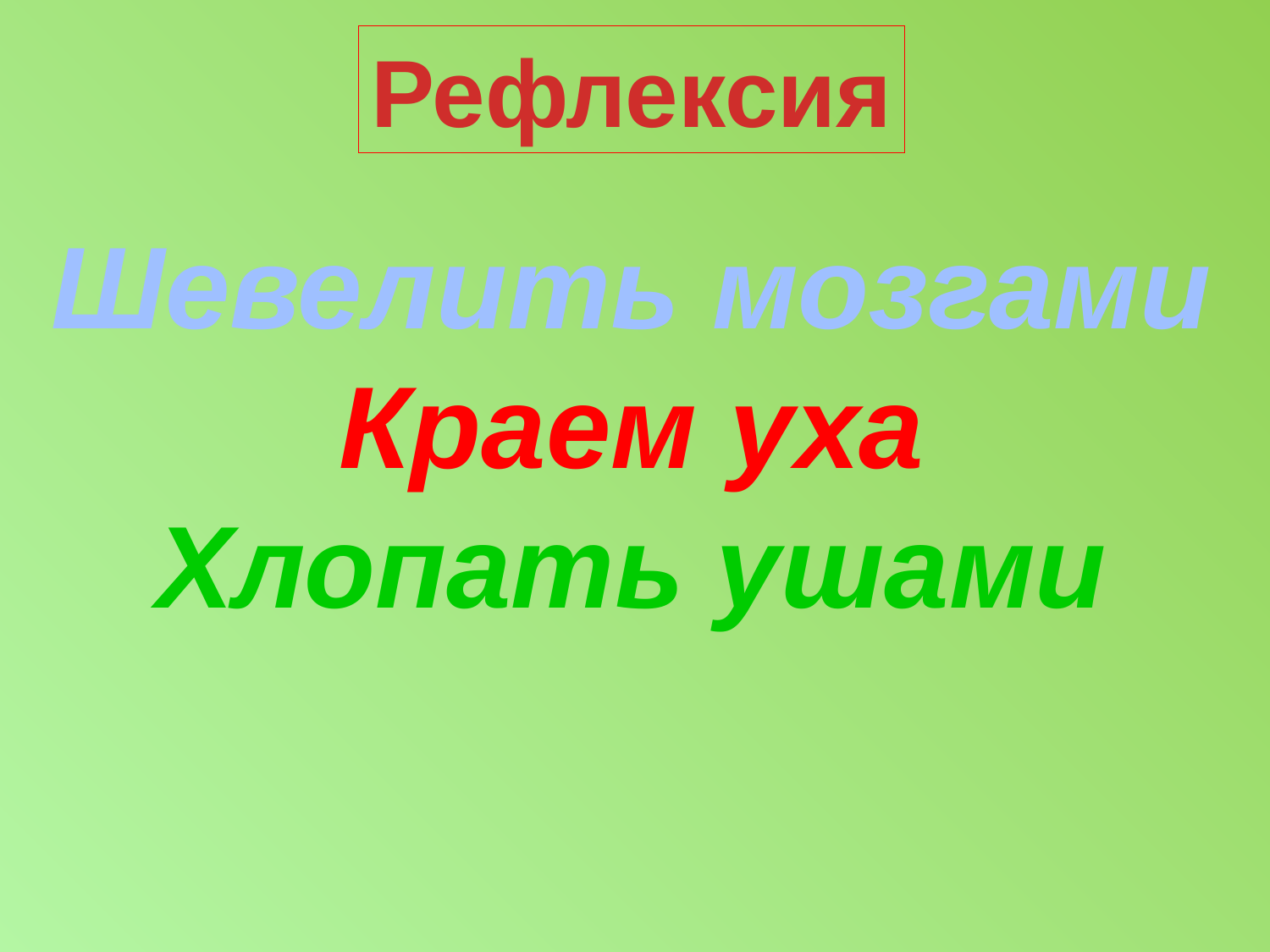

Рефлексия
Шевелить мозгами
Краем уха
Хлопать ушами